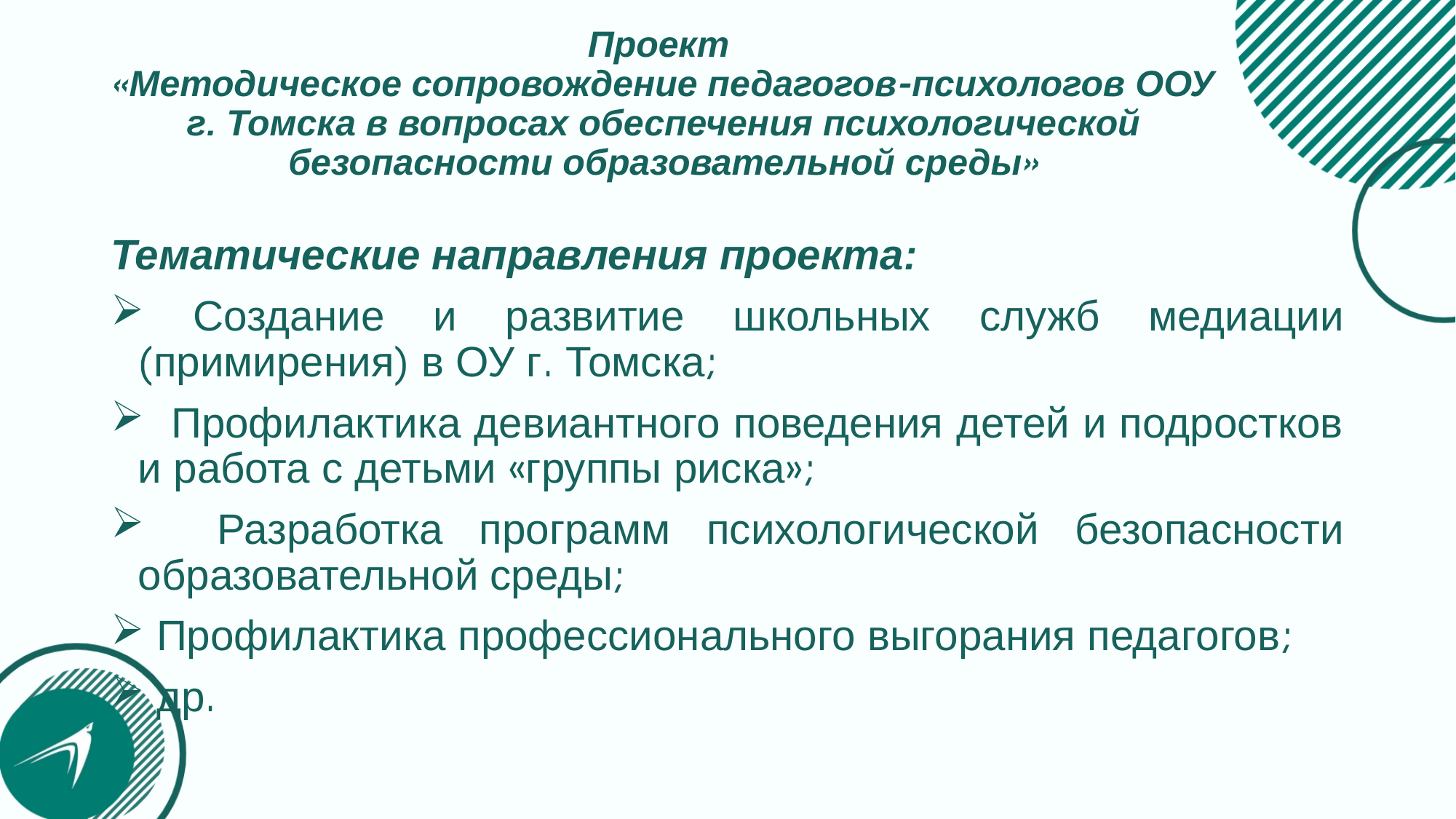

# Проект «Методическое сопровождение педагогов-психологов ООУ г. Томска в вопросах обеспечения психологической безопасности образовательной среды»
Тематические направления проекта:
 Создание и развитие школьных служб медиации (примирения) в ОУ г. Томска;
  Профилактика девиантного поведения детей и подростков и работа с детьми «группы риска»;
  Разработка программ психологической безопасности образовательной среды;
 Профилактика профессионального выгорания педагогов;
 др.